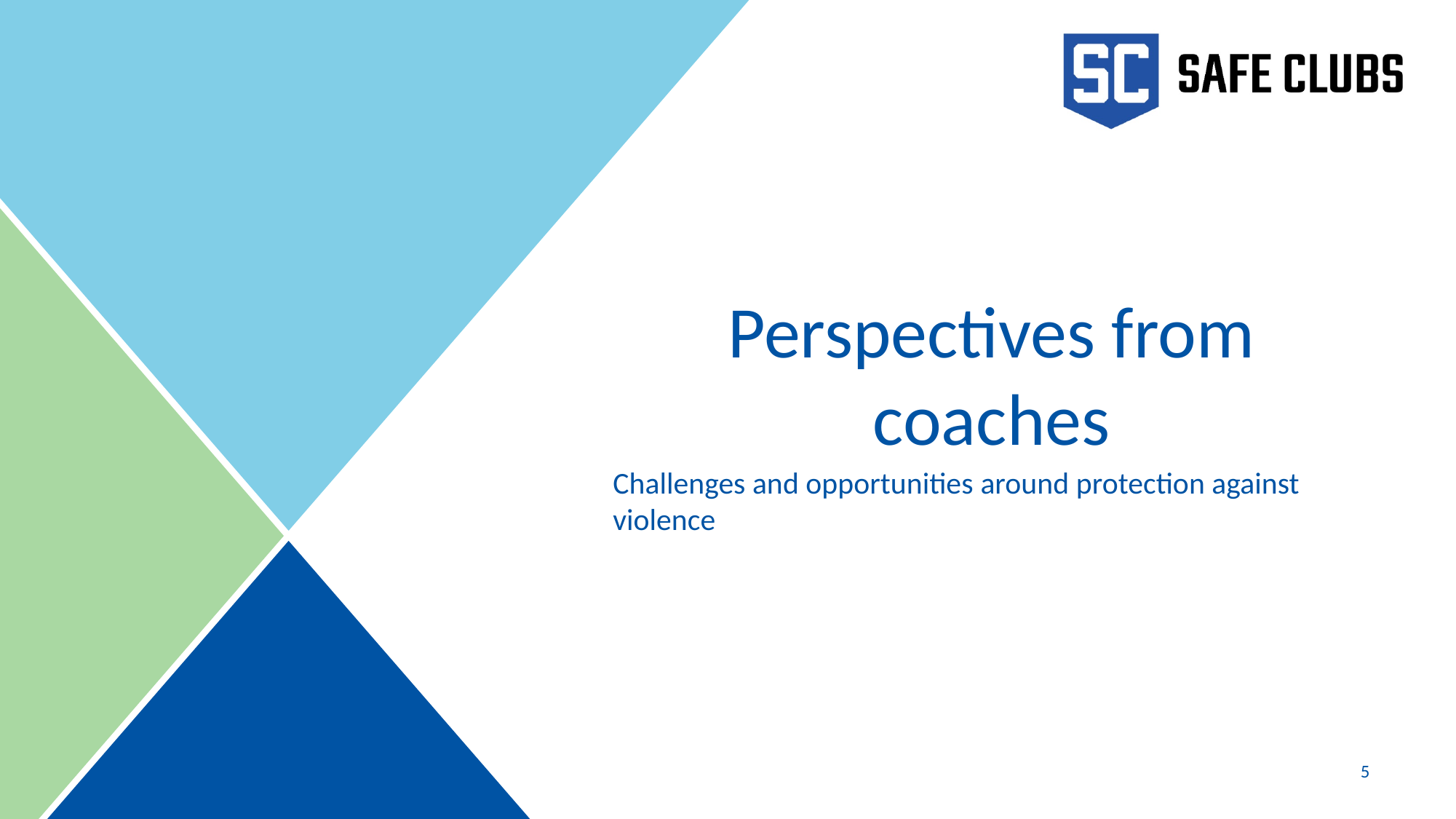

# Perspectives from coaches
Challenges and opportunities around protection against violence
5